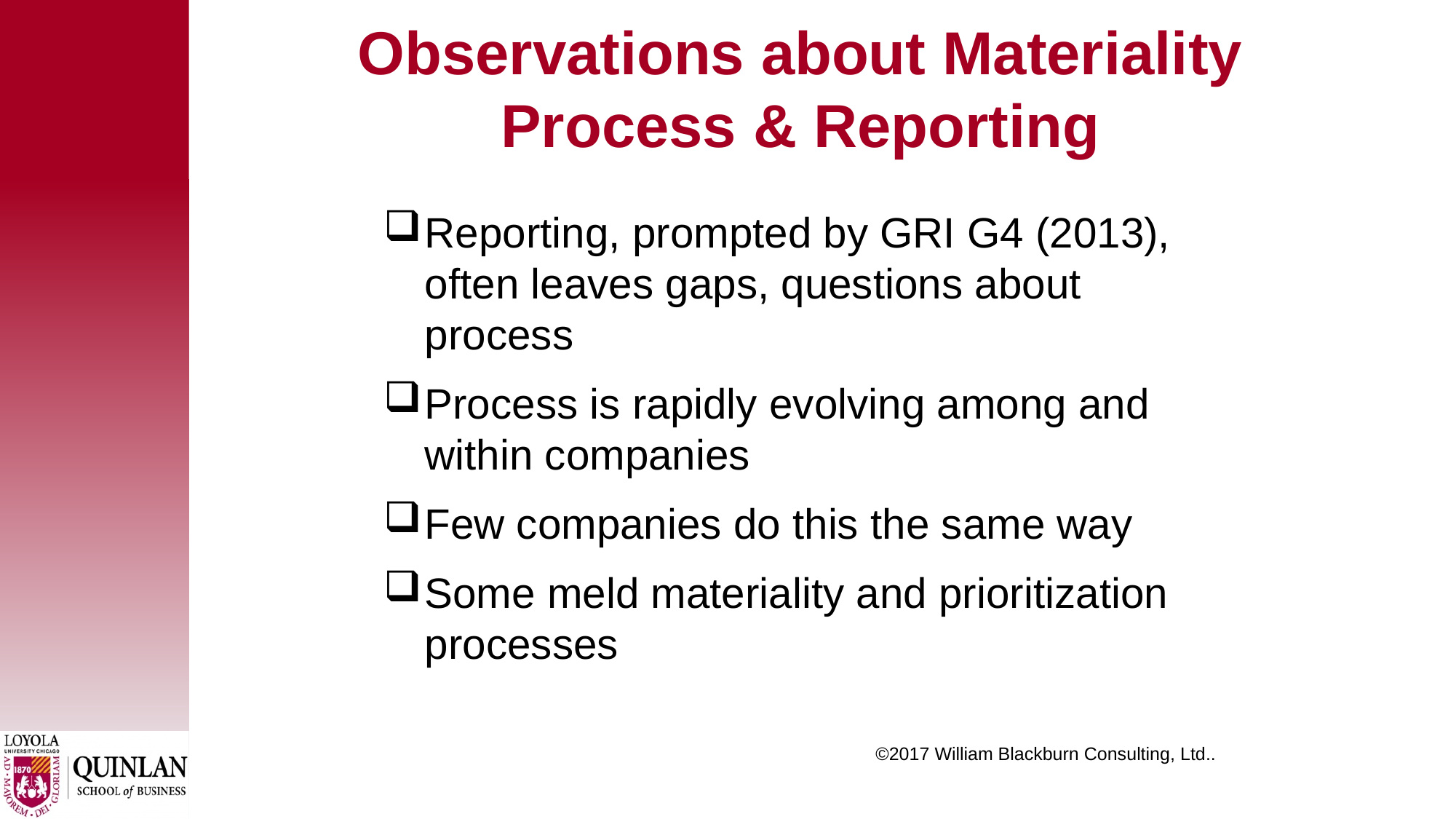

# Observations about Materiality Process & Reporting
Reporting, prompted by GRI G4 (2013), often leaves gaps, questions about process
Process is rapidly evolving among and within companies
Few companies do this the same way
Some meld materiality and prioritization processes

©2017 William Blackburn Consulting, Ltd..